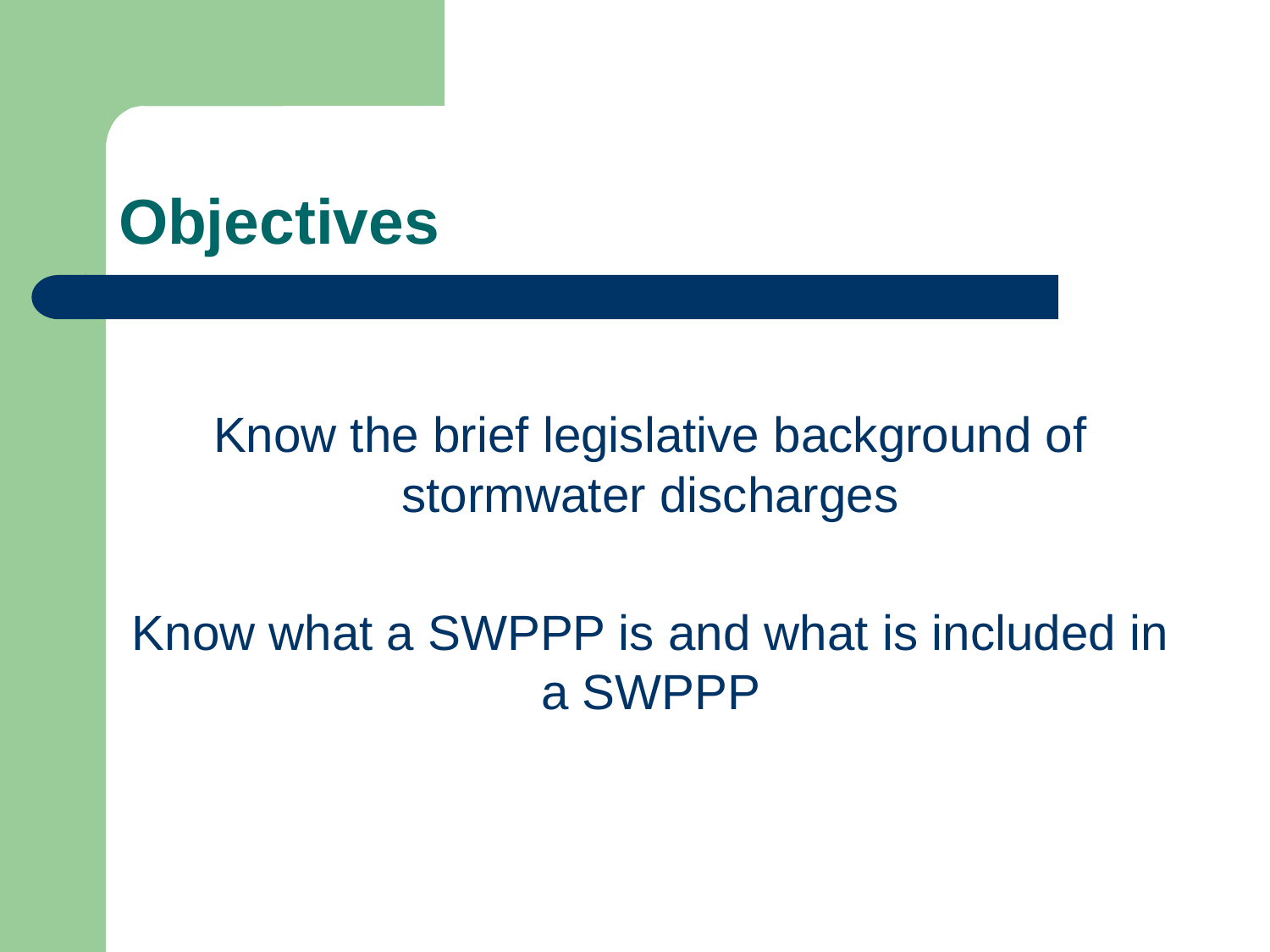

# Objectives

Know the brief legislative background of stormwater discharges

Know what a SWPPP is and what is included in a SWPPP